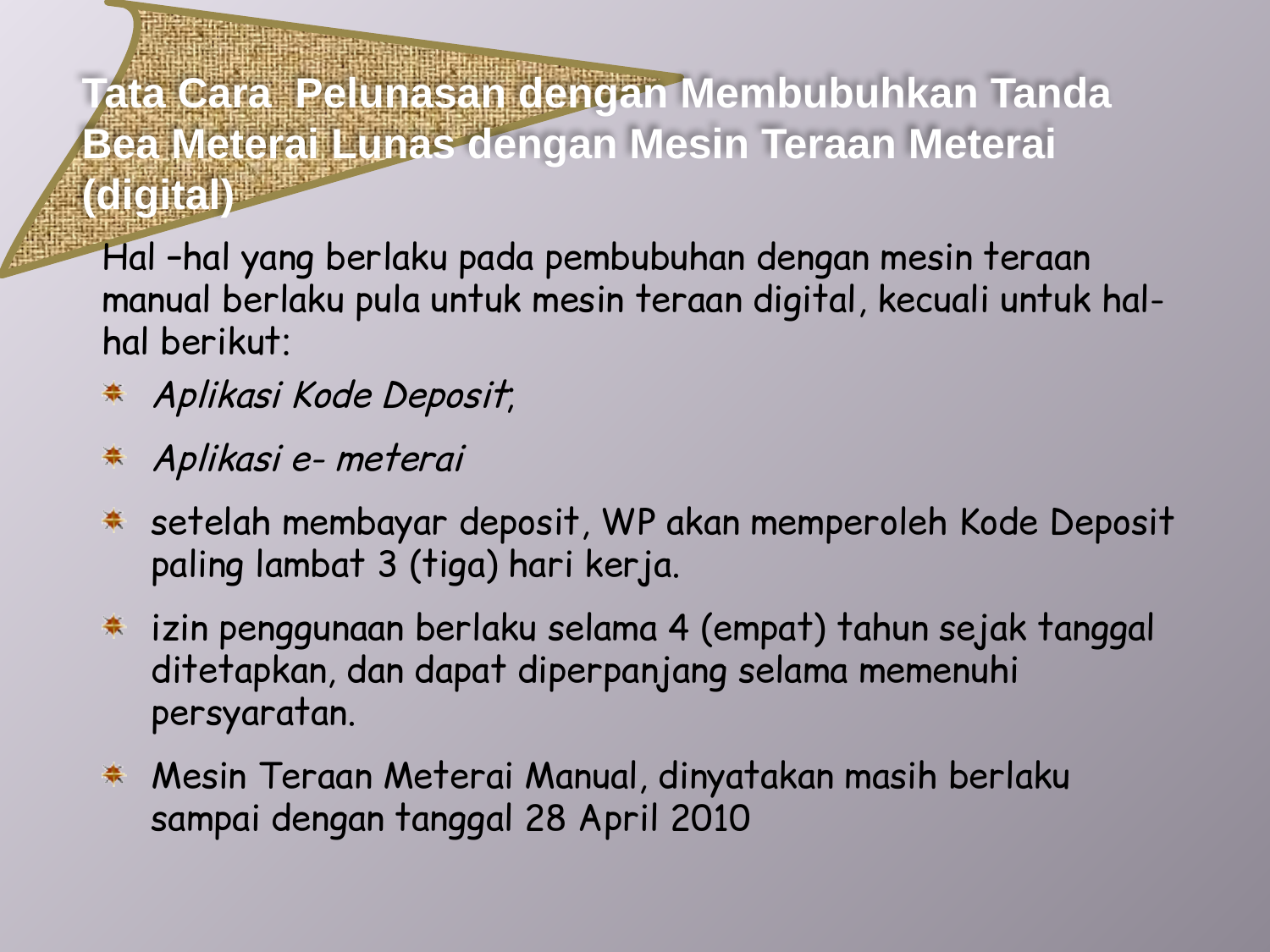

Tata Cara  Pelunasan dengan Membubuhkan Tanda Bea Meterai Lunas dengan Mesin Teraan Meterai (digital)
Hal –hal yang berlaku pada pembubuhan dengan mesin teraan manual berlaku pula untuk mesin teraan digital, kecuali untuk hal-hal berikut:
Aplikasi Kode Deposit;
Aplikasi e- meterai
setelah membayar deposit, WP akan memperoleh Kode Deposit paling lambat 3 (tiga) hari kerja.
izin penggunaan berlaku selama 4 (empat) tahun sejak tanggal ditetapkan, dan dapat diperpanjang selama memenuhi persyaratan.
Mesin Teraan Meterai Manual, dinyatakan masih berlaku sampai dengan tanggal 28 April 2010